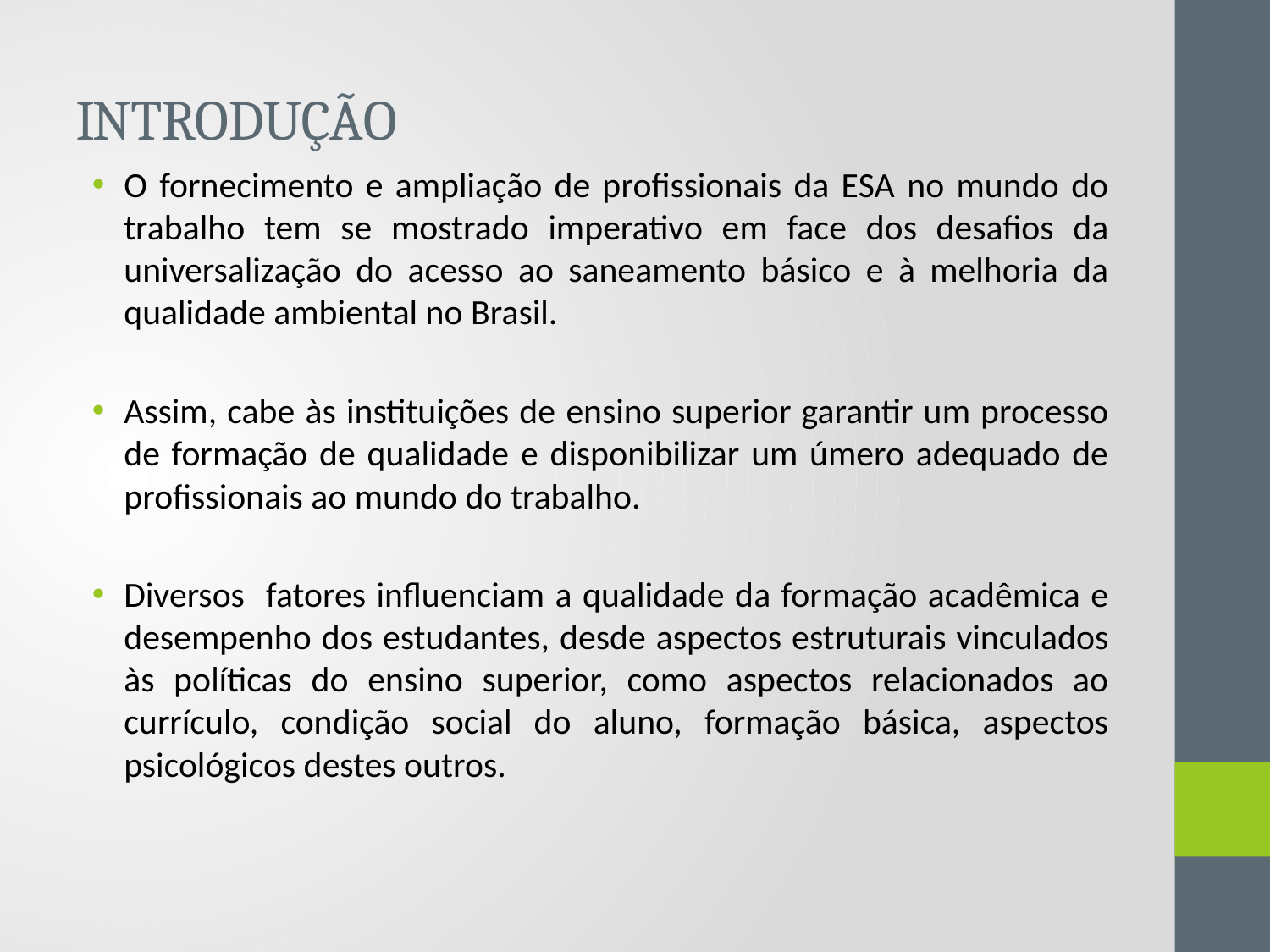

# INTRODUÇÃO
O fornecimento e ampliação de profissionais da ESA no mundo do trabalho tem se mostrado imperativo em face dos desafios da universalização do acesso ao saneamento básico e à melhoria da qualidade ambiental no Brasil.

Assim, cabe às instituições de ensino superior garantir um processo de formação de qualidade e disponibilizar um úmero adequado de profissionais ao mundo do trabalho.

Diversos  fatores influenciam a qualidade da formação acadêmica e desempenho dos estudantes, desde aspectos estruturais vinculados às políticas do ensino superior, como aspectos relacionados ao currículo, condição social do aluno, formação básica, aspectos psicológicos destes outros.